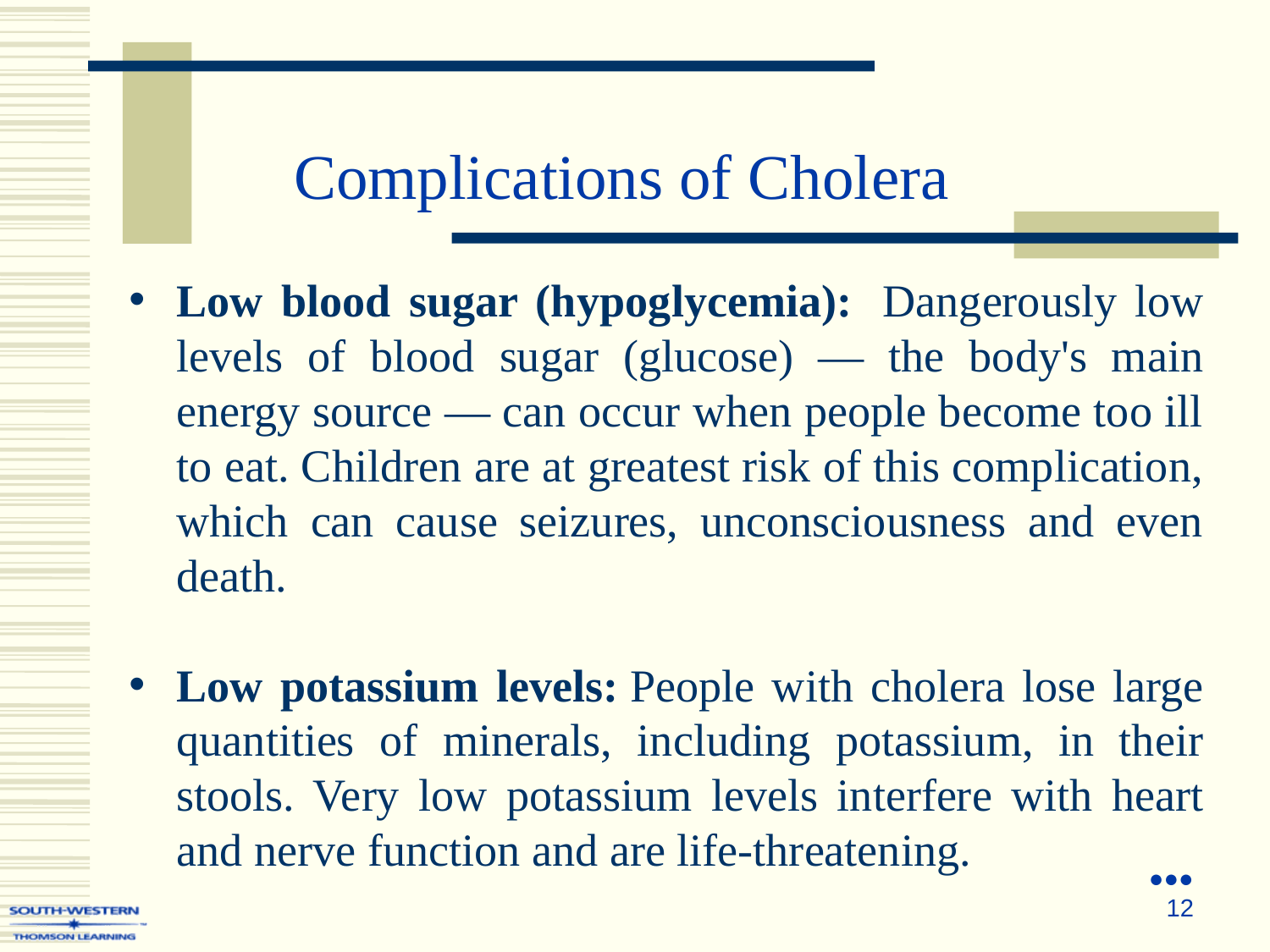

Complications of Cholera

Low blood sugar (hypoglycemia):  Dangerously low levels of blood sugar (glucose) — the body's main energy source — can occur when people become too ill to eat. Children are at greatest risk of this complication, which can cause seizures, unconsciousness and even death.

Low potassium levels: People with cholera lose large quantities of minerals, including potassium, in their stools. Very low potassium levels interfere with heart and nerve function and are life-threatening.
●●●
12